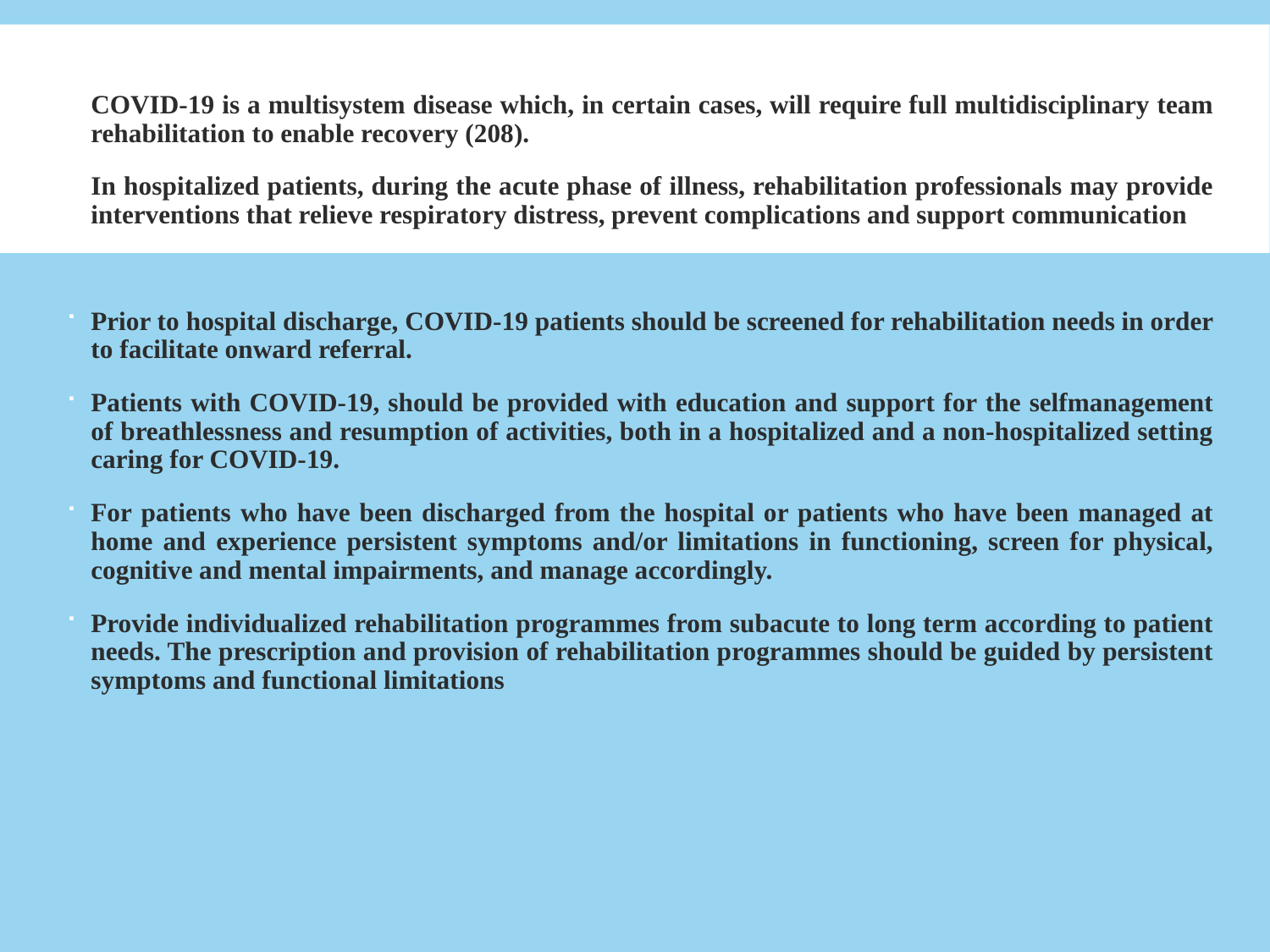

COVID-19 is a multisystem disease which, in certain cases, will require full multidisciplinary team rehabilitation to enable recovery (208).
In hospitalized patients, during the acute phase of illness, rehabilitation professionals may provide interventions that relieve respiratory distress, prevent complications and support communication

Prior to hospital discharge, COVID-19 patients should be screened for rehabilitation needs in order to facilitate onward referral.
Patients with COVID-19, should be provided with education and support for the selfmanagement of breathlessness and resumption of activities, both in a hospitalized and a non-hospitalized setting caring for COVID-19.
For patients who have been discharged from the hospital or patients who have been managed at home and experience persistent symptoms and/or limitations in functioning, screen for physical, cognitive and mental impairments, and manage accordingly.
Provide individualized rehabilitation programmes from subacute to long term according to patient needs. The prescription and provision of rehabilitation programmes should be guided by persistent symptoms and functional limitations